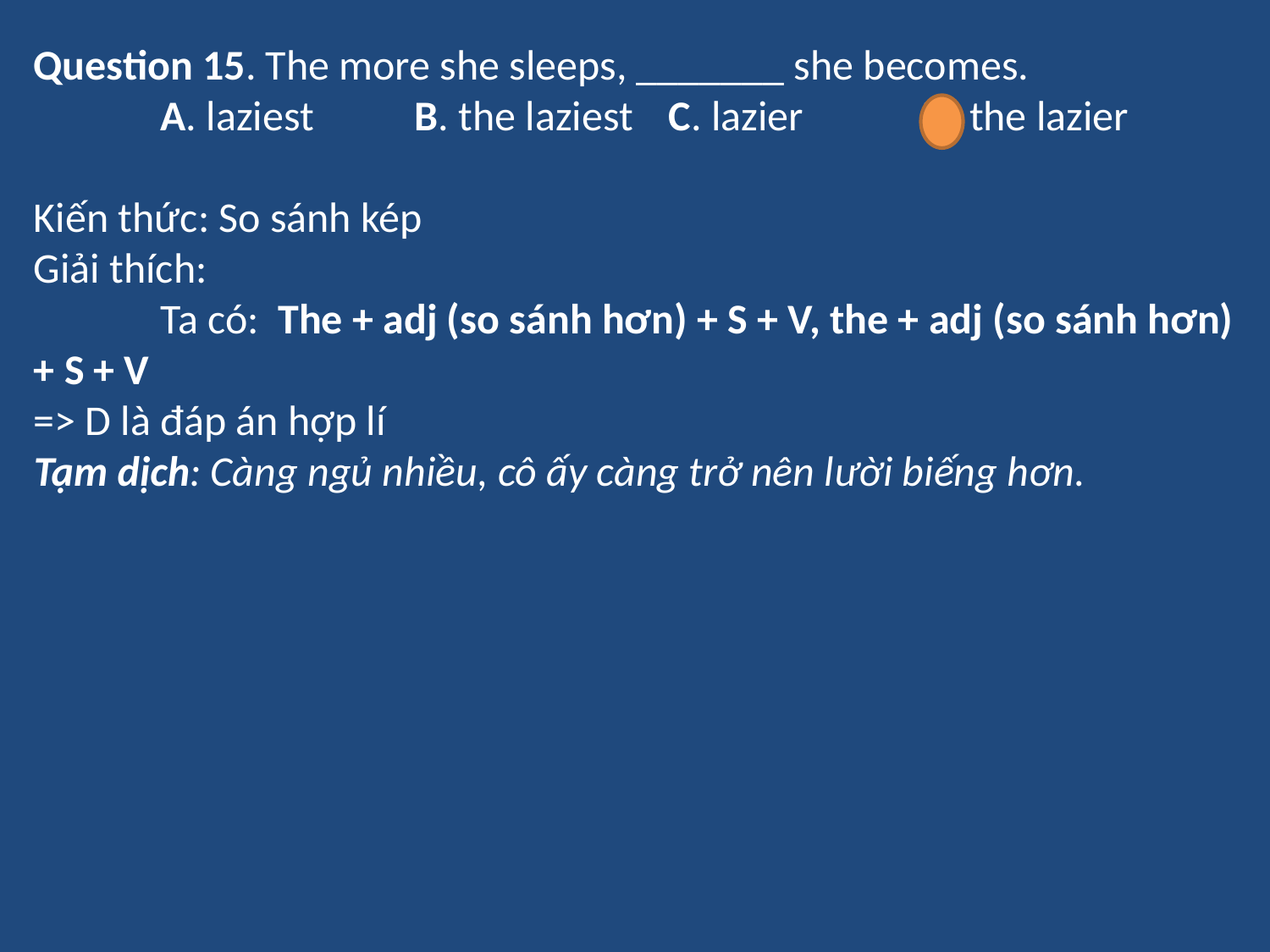

Question 15. The more she sleeps, _______ she becomes.
	A. laziest	B. the laziest	C. lazier	D. the lazier

Kiến thức: So sánh kép
Giải thích:
	Ta có:  The + adj (so sánh hơn) + S + V, the + adj (so sánh hơn) + S + V
=> D là đáp án hợp lí
Tạm dịch: Càng ngủ nhiều, cô ấy càng trở nên lười biếng hơn.